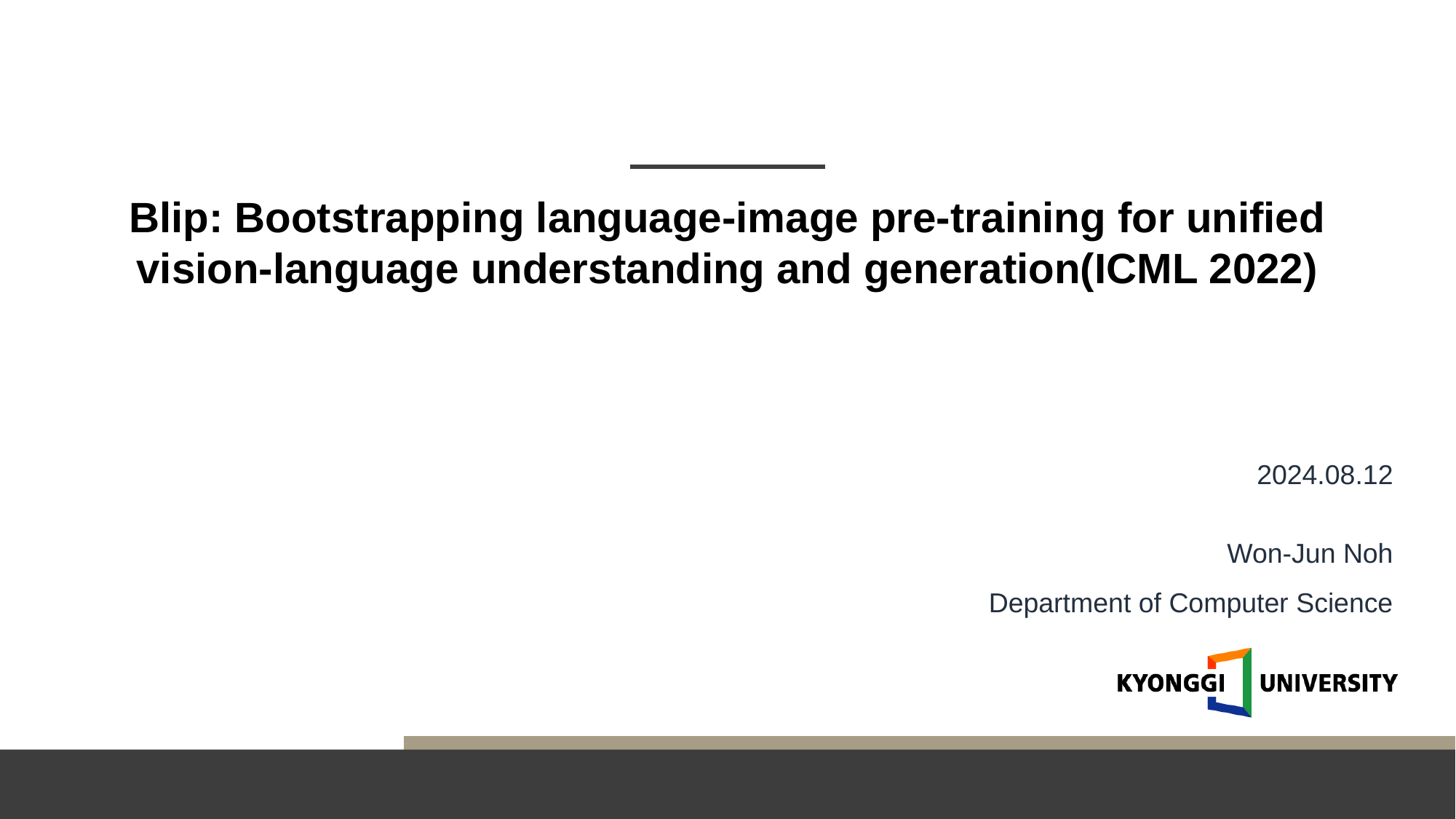

Blip: Bootstrapping language-image pre-training for unified vision-language understanding and generation(ICML 2022)

2024.08.12

Won-Jun Noh
Department of Computer Science